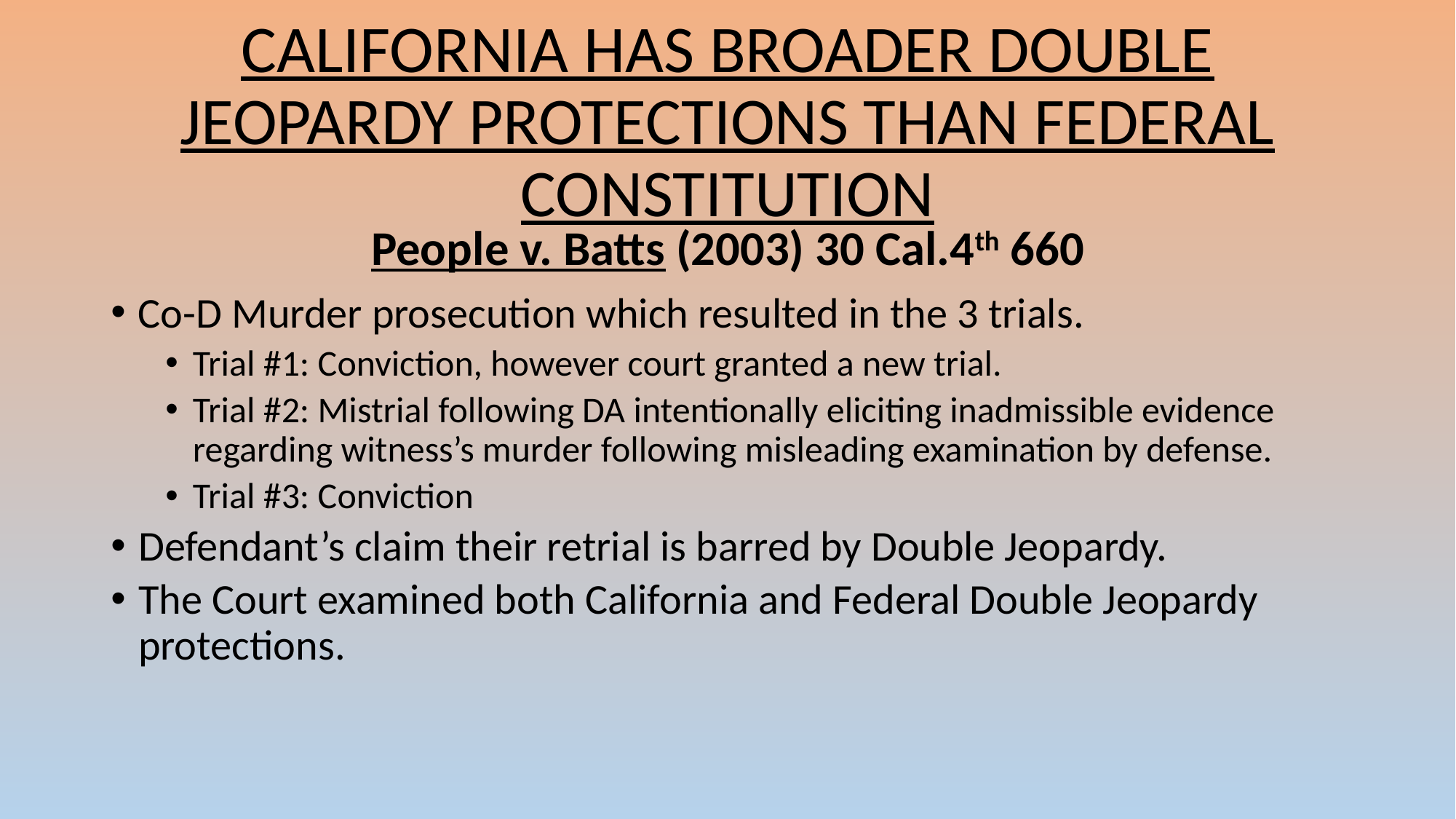

# CALIFORNIA HAS BROADER DOUBLE JEOPARDY PROTECTIONS THAN FEDERAL CONSTITUTION
People v. Batts (2003) 30 Cal.4th 660
Co-D Murder prosecution which resulted in the 3 trials.
Trial #1: Conviction, however court granted a new trial.
Trial #2: Mistrial following DA intentionally eliciting inadmissible evidence regarding witness’s murder following misleading examination by defense.
Trial #3: Conviction
Defendant’s claim their retrial is barred by Double Jeopardy.
The Court examined both California and Federal Double Jeopardy protections.